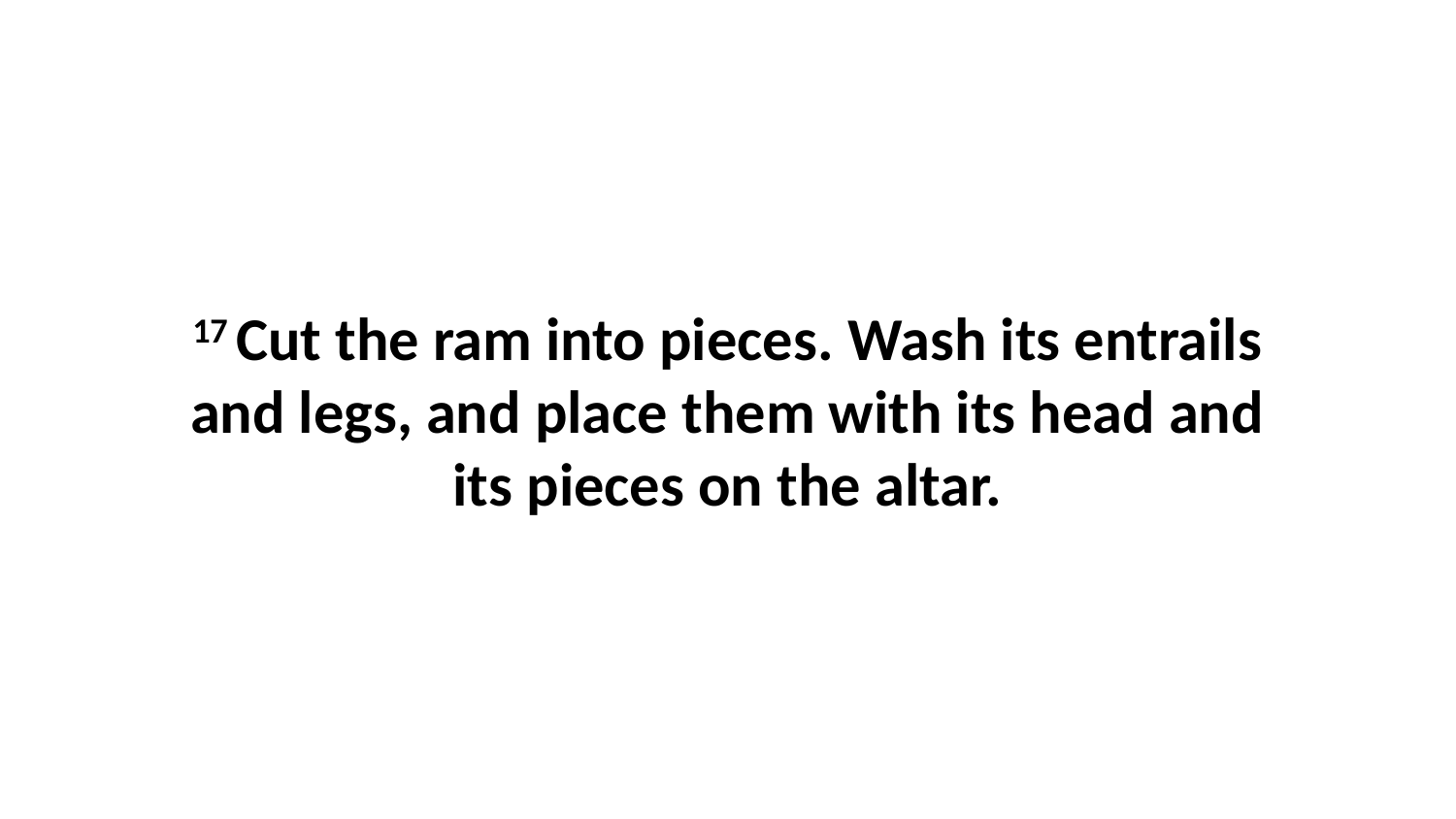

17 Cut the ram into pieces. Wash its entrails and legs, and place them with its head and its pieces on the altar.